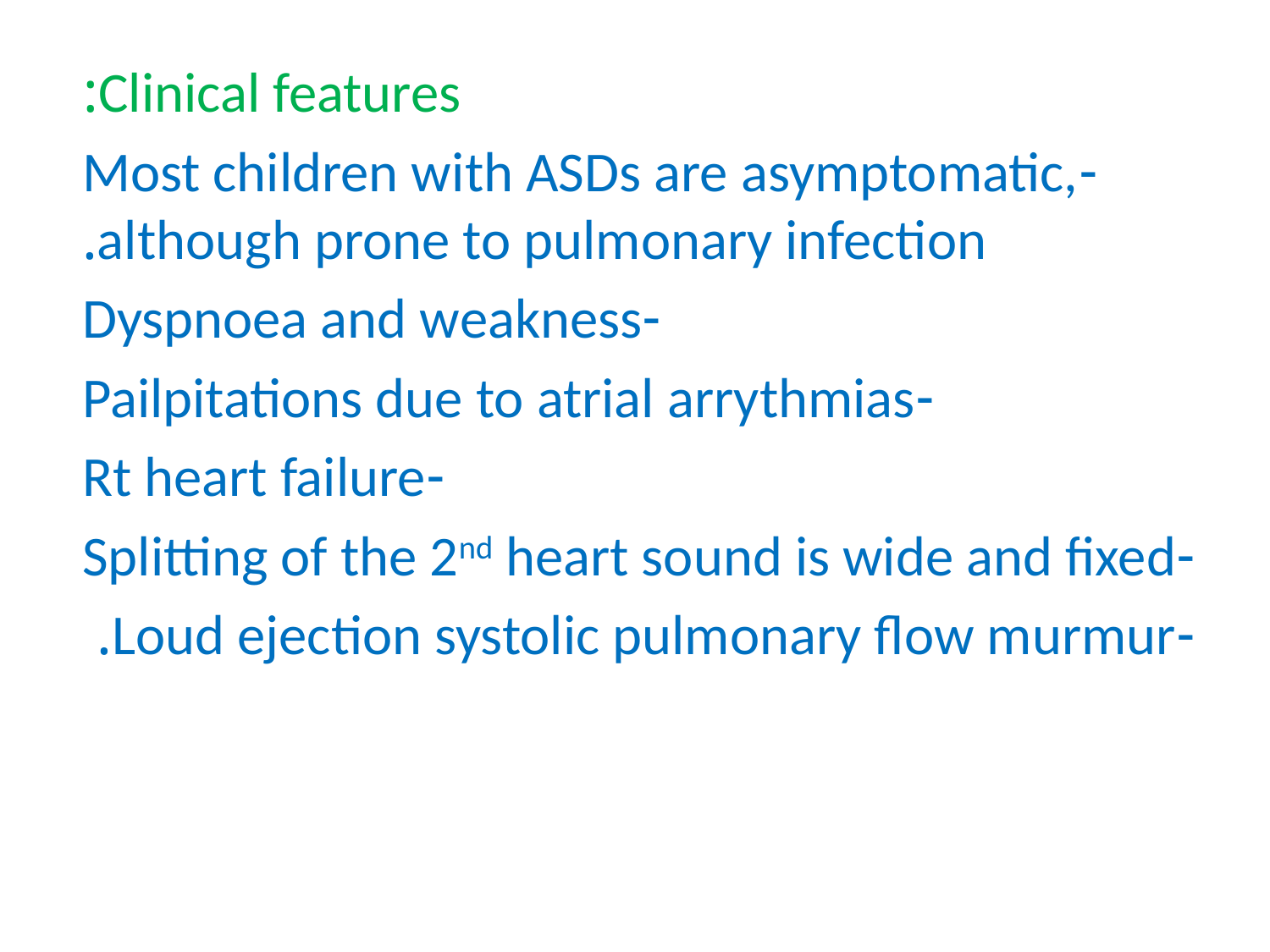

Clinical features:
-Most children with ASDs are asymptomatic, although prone to pulmonary infection.
-Dyspnoea and weakness
-Pailpitations due to atrial arrythmias
-Rt heart failure
-Splitting of the 2nd heart sound is wide and fixed
-Loud ejection systolic pulmonary flow murmur.